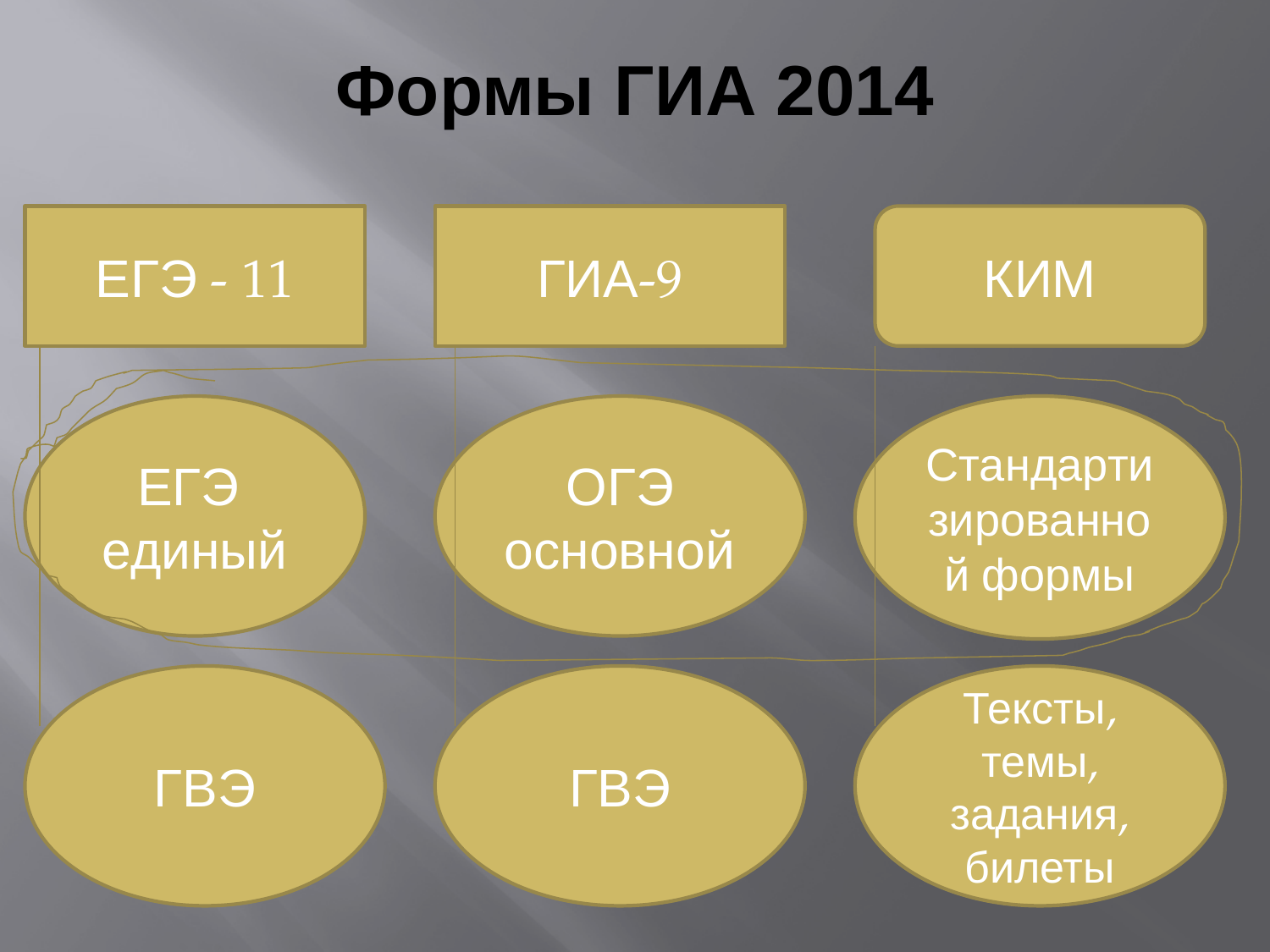

# Формы ГИА 2014

ЕГЭ - 11
ГИА-9
КИМ

ЕГЭ  единый
ОГЭ основной
Стандартизированной формы
ГВЭ
ГВЭ
Тексты, темы, задания, билеты